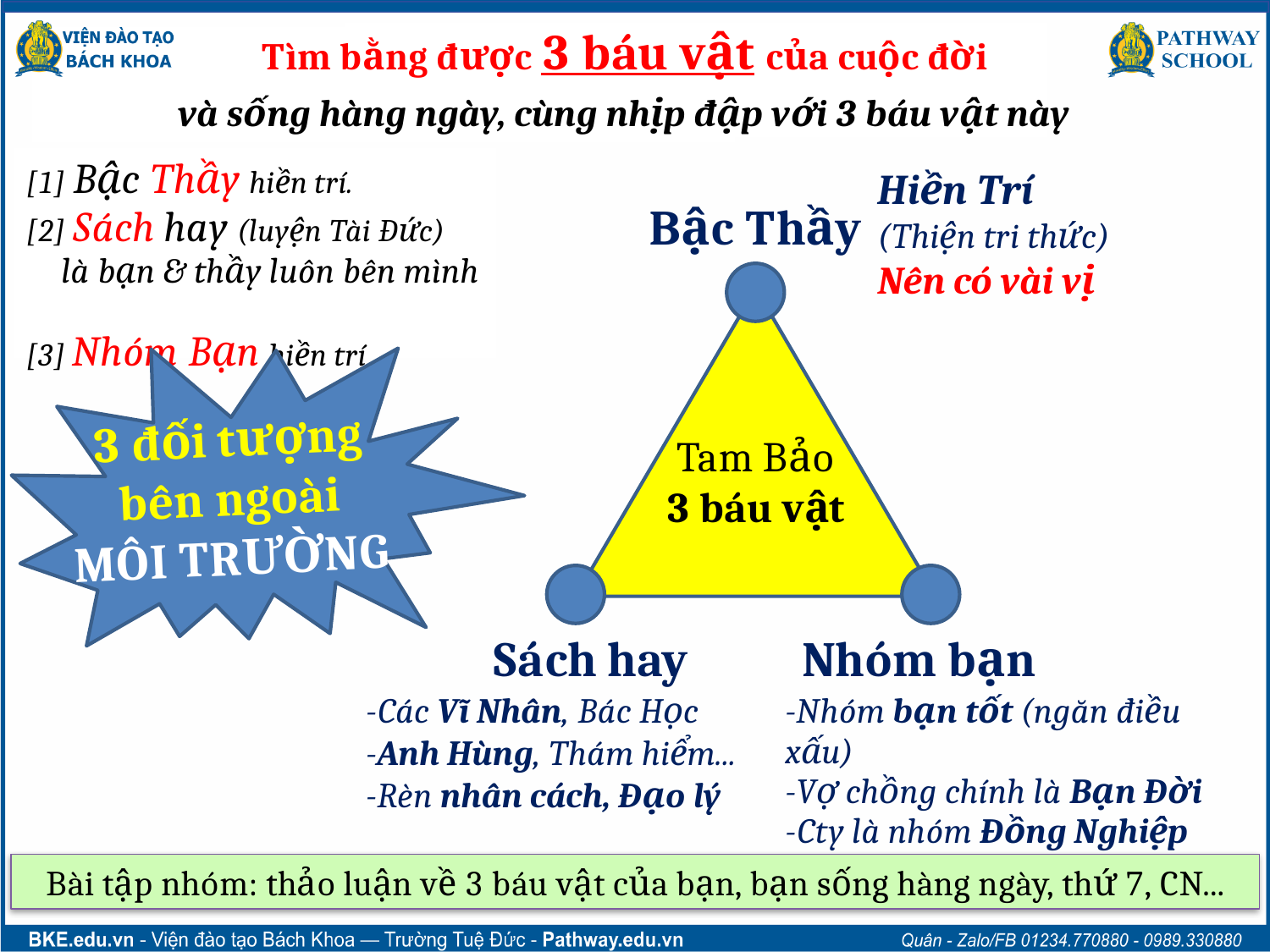

Tìm bằng được 3 báu vật của cuộc đời
và sống hàng ngày, cùng nhịp đập với 3 báu vật này
[1] Bậc Thầy hiền trí.
[2] Sách hay (luyện Tài Đức)
     là bạn & thầy luôn bên mình
[3] Nhóm Bạn hiền trí
Hiền Trí
(Thiện tri thức)
Nên có vài vị
Bậc Thầy

3 đối tượng bên ngoài
MÔI TRƯỜNG
Tam Bảo
3 báu vật

Sách hay
Nhóm bạn
-Các Vĩ Nhân, Bác Học
-Anh Hùng, Thám hiểm...
-Rèn nhân cách, Đạo lý
-Nhóm bạn tốt (ngăn điều xấu)
-Vợ chồng chính là Bạn Đời
-Cty là nhóm Đồng Nghiệp
Bài tập nhóm: thảo luận về 3 báu vật của bạn, bạn sống hàng ngày, thứ 7, CN...